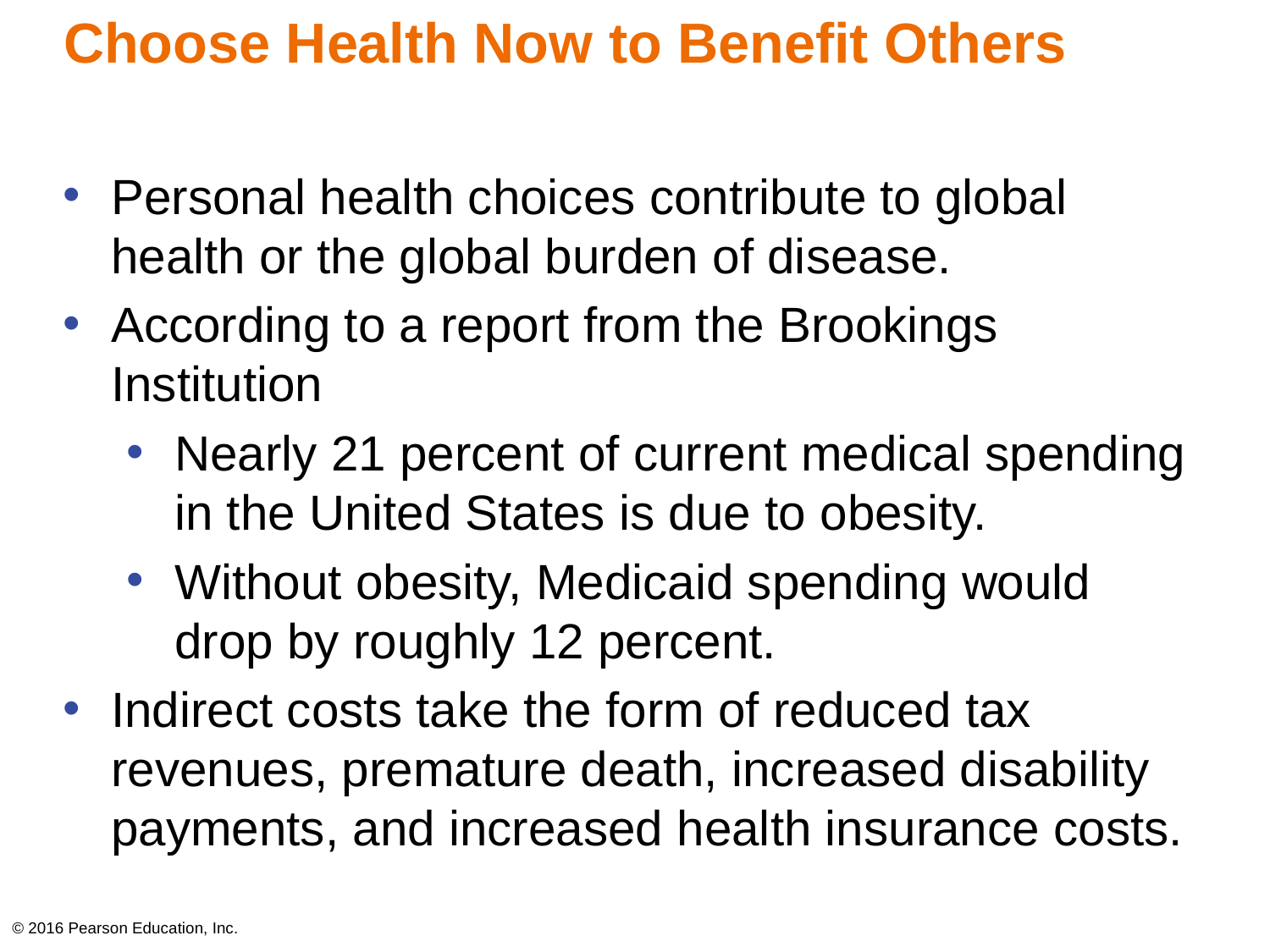

# Choose Health Now to Benefit Others
Personal health choices contribute to global health or the global burden of disease.
According to a report from the Brookings Institution
Nearly 21 percent of current medical spending in the United States is due to obesity.
Without obesity, Medicaid spending would drop by roughly 12 percent.
Indirect costs take the form of reduced tax revenues, premature death, increased disability payments, and increased health insurance costs.
© 2016 Pearson Education, Inc.